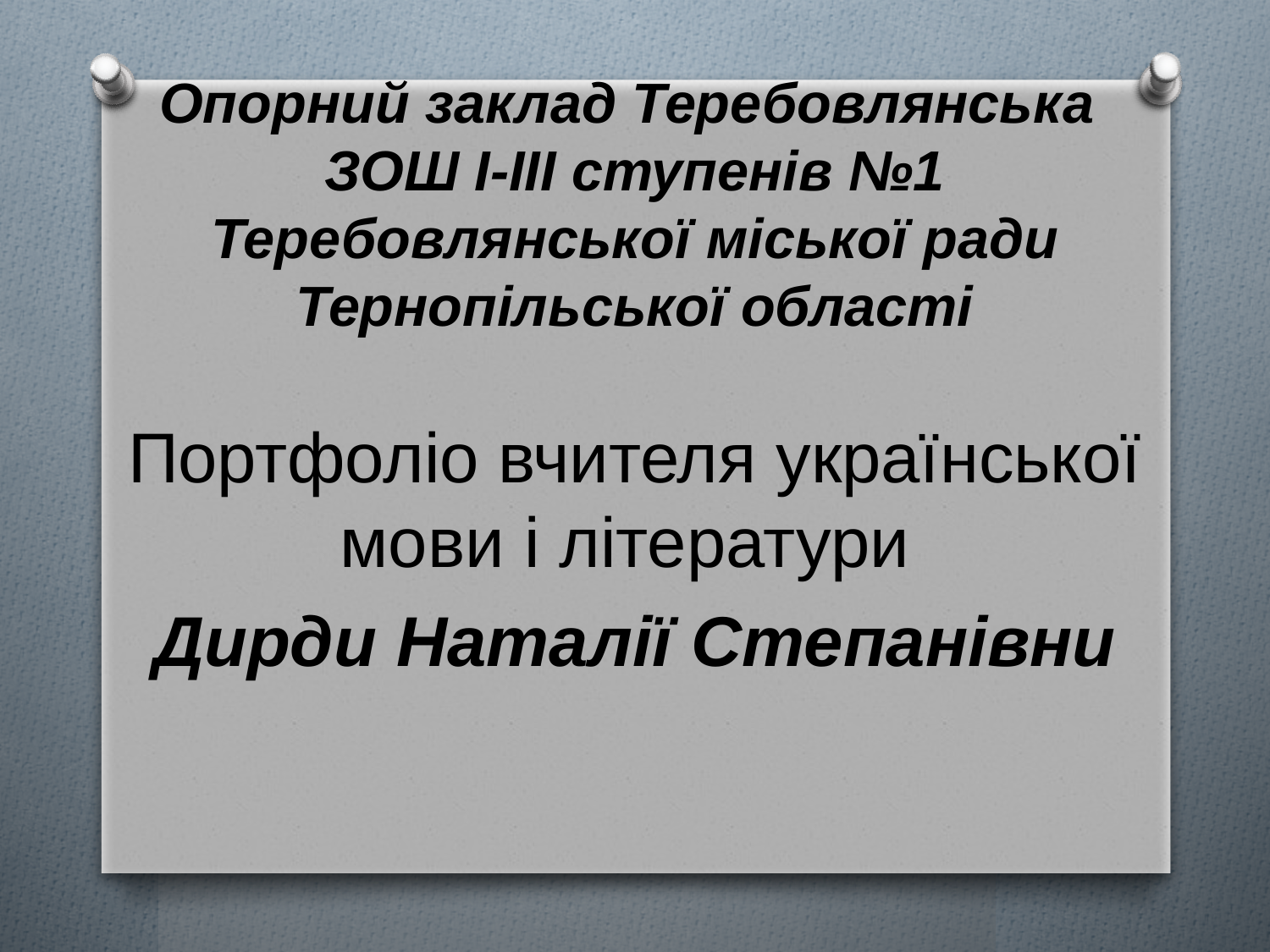

# Опорний заклад Теребовлянська ЗОШ І-ІІІ ступенів №1 Теребовлянської міської ради Тернопільської області
Портфоліо вчителя української мови і літератури
Дирди Наталії Степанівни